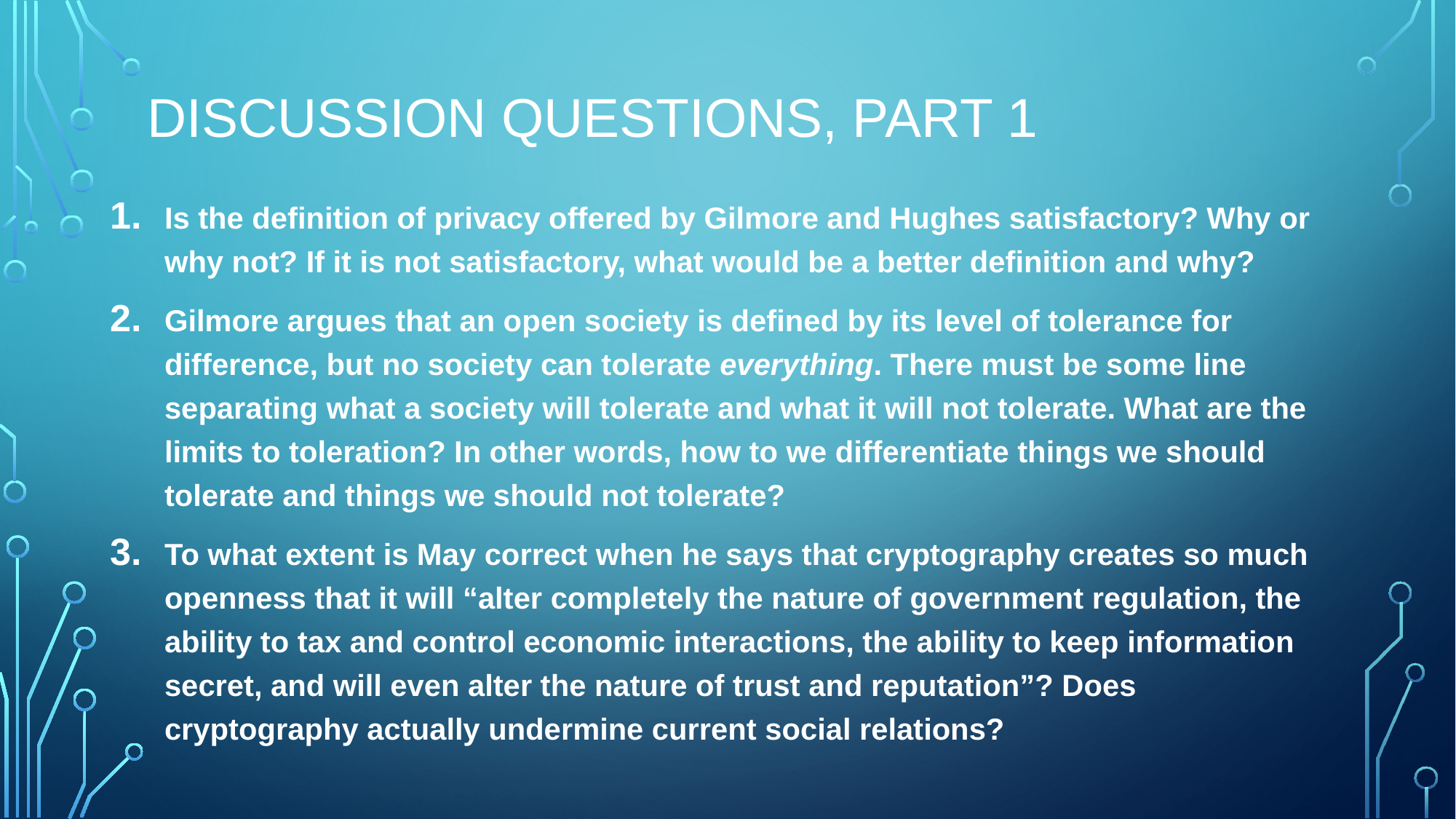

# Discussion QUESTIONS, Part 1
Is the definition of privacy offered by Gilmore and Hughes satisfactory? Why or why not? If it is not satisfactory, what would be a better definition and why?
Gilmore argues that an open society is defined by its level of tolerance for difference, but no society can tolerate everything. There must be some line separating what a society will tolerate and what it will not tolerate. What are the limits to toleration? In other words, how to we differentiate things we should tolerate and things we should not tolerate?
To what extent is May correct when he says that cryptography creates so much openness that it will “alter completely the nature of government regulation, the ability to tax and control economic interactions, the ability to keep information secret, and will even alter the nature of trust and reputation”? Does cryptography actually undermine current social relations?